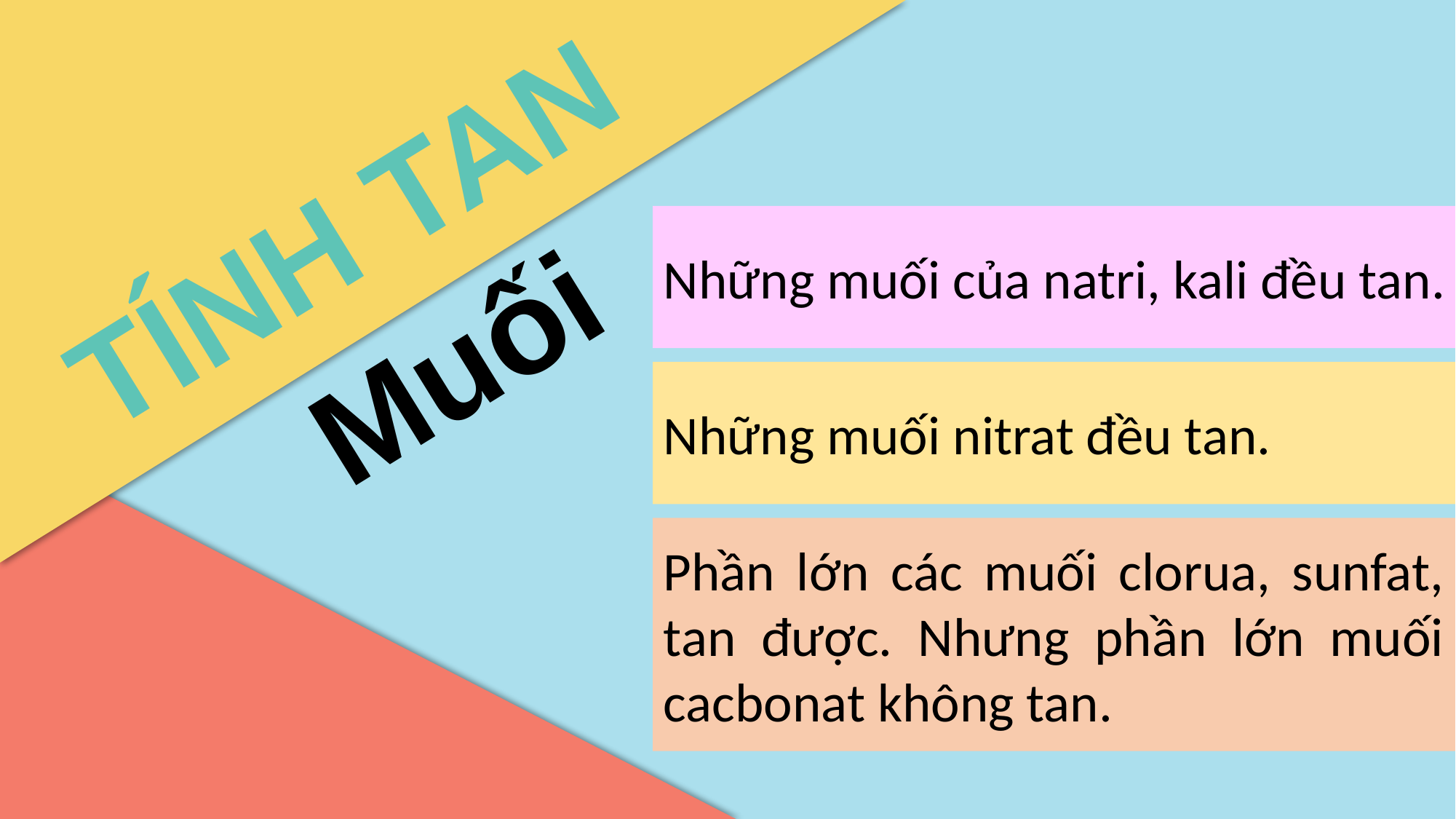

I. Chất tan và chất không tan
2. Tính tan trong nước của một số axit, bazơ, muối
Thí nghiệm 1
TÍNH TAN
Những muối của natri, kali đều tan.
Muối
Những muối nitrat đều tan.

Phần lớn các muối clorua, sunfat, tan được. Nhưng phần lớn muối cacbonat không tan.